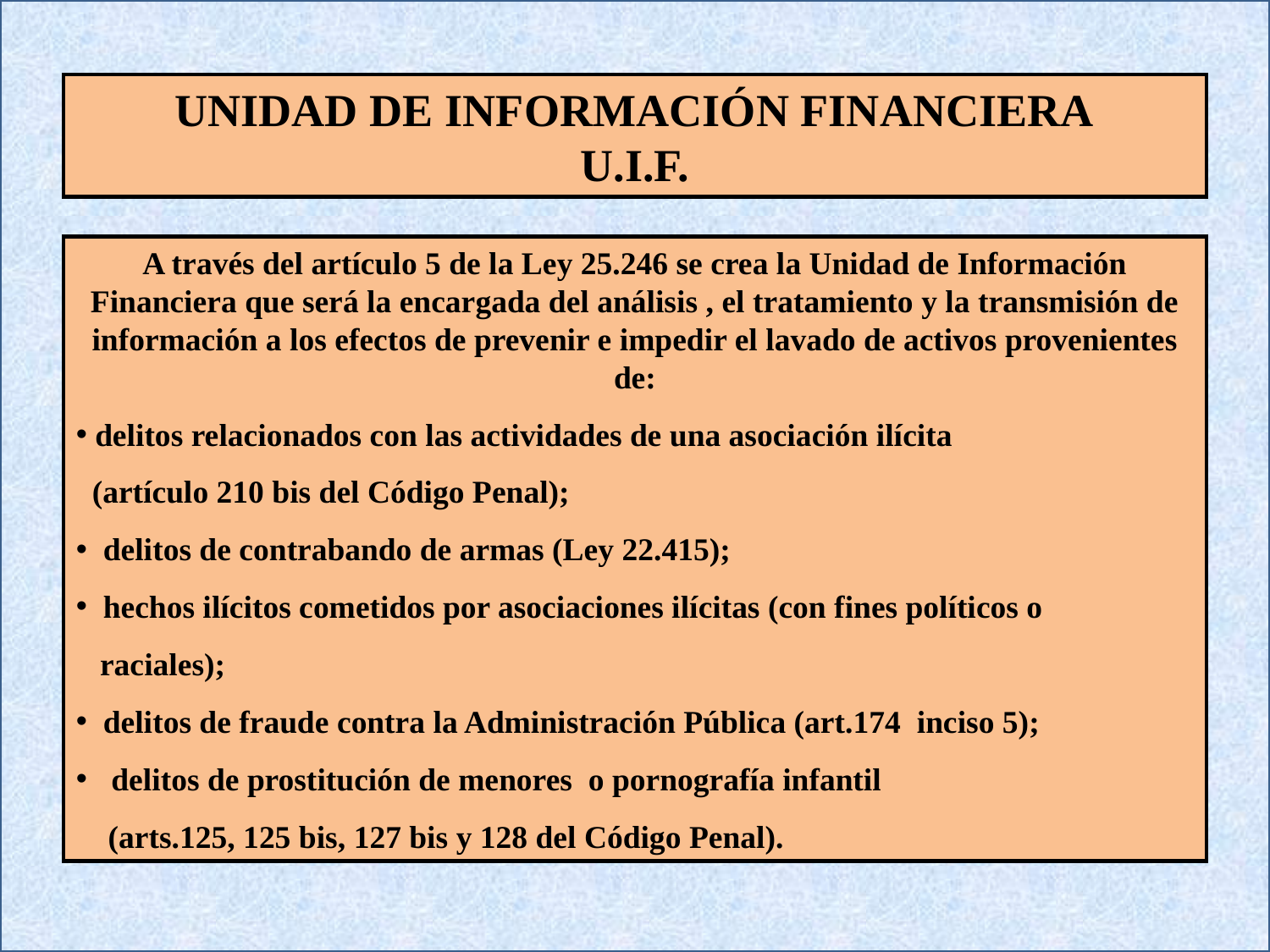

UNIDAD DE INFORMACIÓN FINANCIERA
U.I.F.
A través del artículo 5 de la Ley 25.246 se crea la Unidad de Información Financiera que será la encargada del análisis , el tratamiento y la transmisión de información a los efectos de prevenir e impedir el lavado de activos provenientes de:
 delitos relacionados con las actividades de una asociación ilícita
  (artículo 210 bis del Código Penal);
  delitos de contrabando de armas (Ley 22.415);
  hechos ilícitos cometidos por asociaciones ilícitas (con fines políticos o
   raciales);
  delitos de fraude contra la Administración Pública (art.174  inciso 5);
   delitos de prostitución de menores  o pornografía infantil
    (arts.125, 125 bis, 127 bis y 128 del Código Penal).